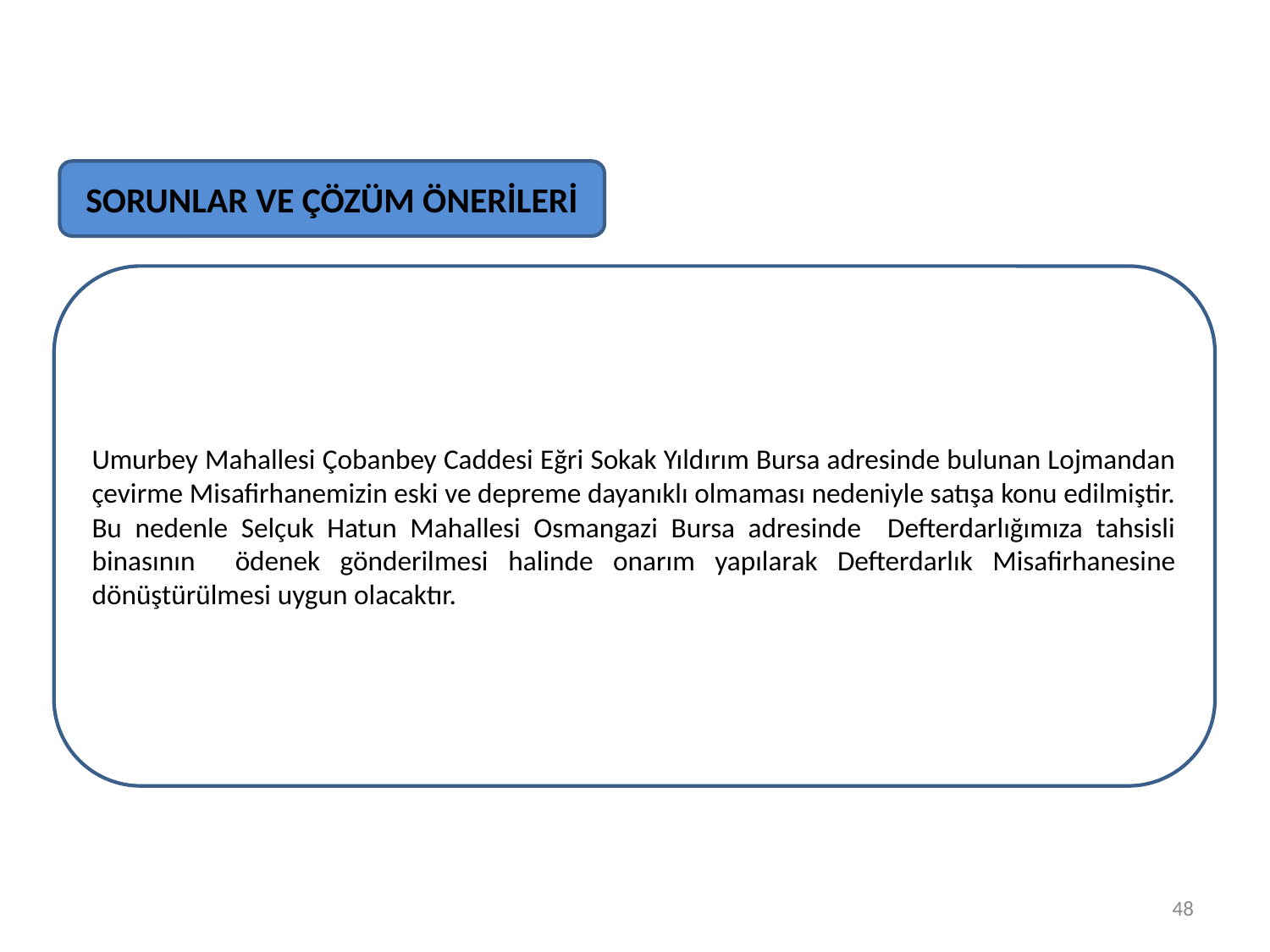

SORUNLAR VE ÇÖZÜM ÖNERİLERİ
Umurbey Mahallesi Çobanbey Caddesi Eğri Sokak Yıldırım Bursa adresinde bulunan Lojmandan çevirme Misafirhanemizin eski ve depreme dayanıklı olmaması nedeniyle satışa konu edilmiştir. Bu nedenle Selçuk Hatun Mahallesi Osmangazi Bursa adresinde  Defterdarlığımıza tahsisli binasının  ödenek gönderilmesi halinde onarım yapılarak Defterdarlık Misafirhanesine dönüştürülmesi uygun olacaktır.
48